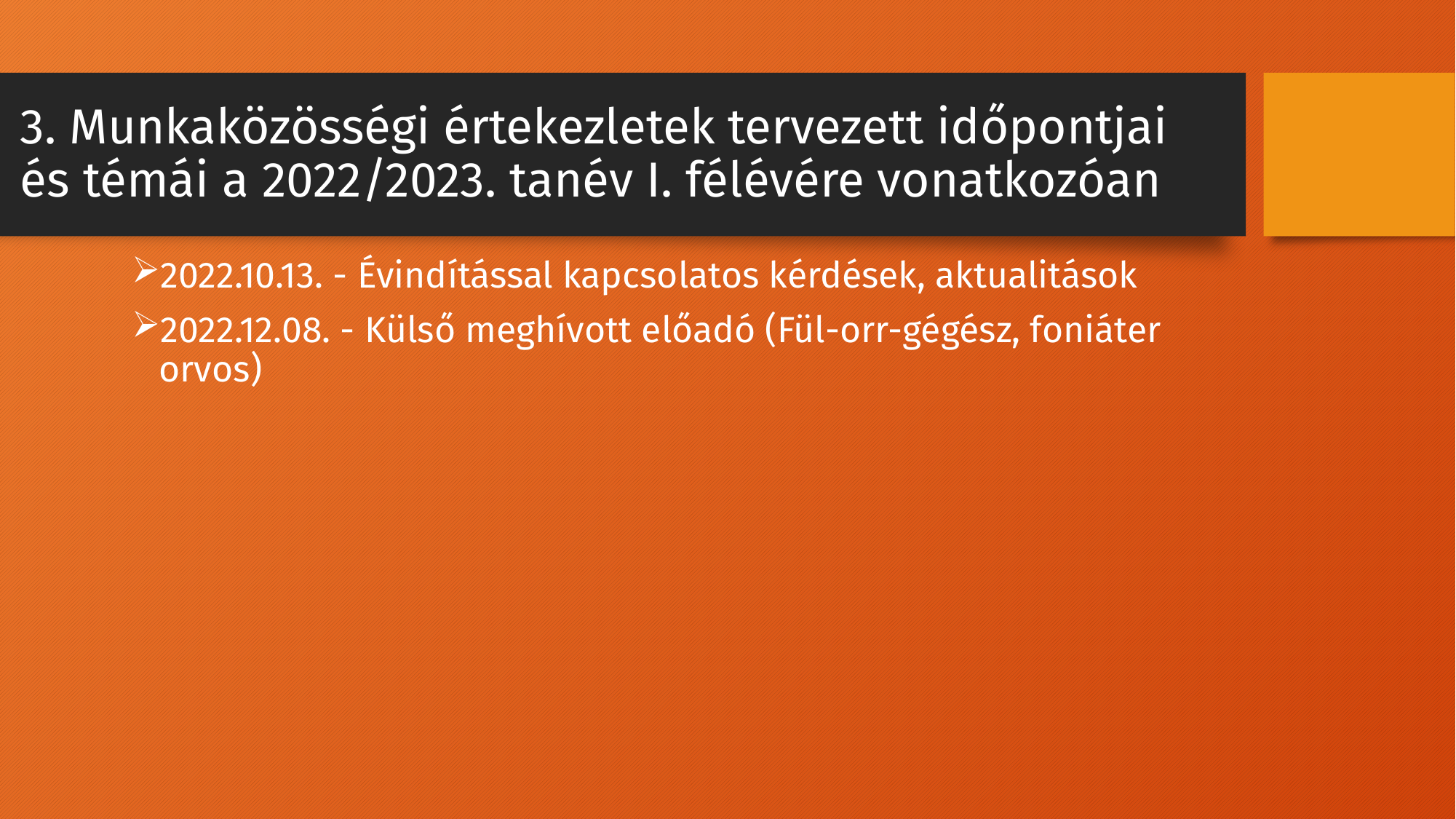

# 3. Munkaközösségi értekezletek tervezett időpontjai és témái a 2022/2023. tanév I. félévére vonatkozóan
2022.10.13. - Évindítással kapcsolatos kérdések, aktualitások
2022.12.08. - Külső meghívott előadó (Fül-orr-gégész, foniáter orvos)